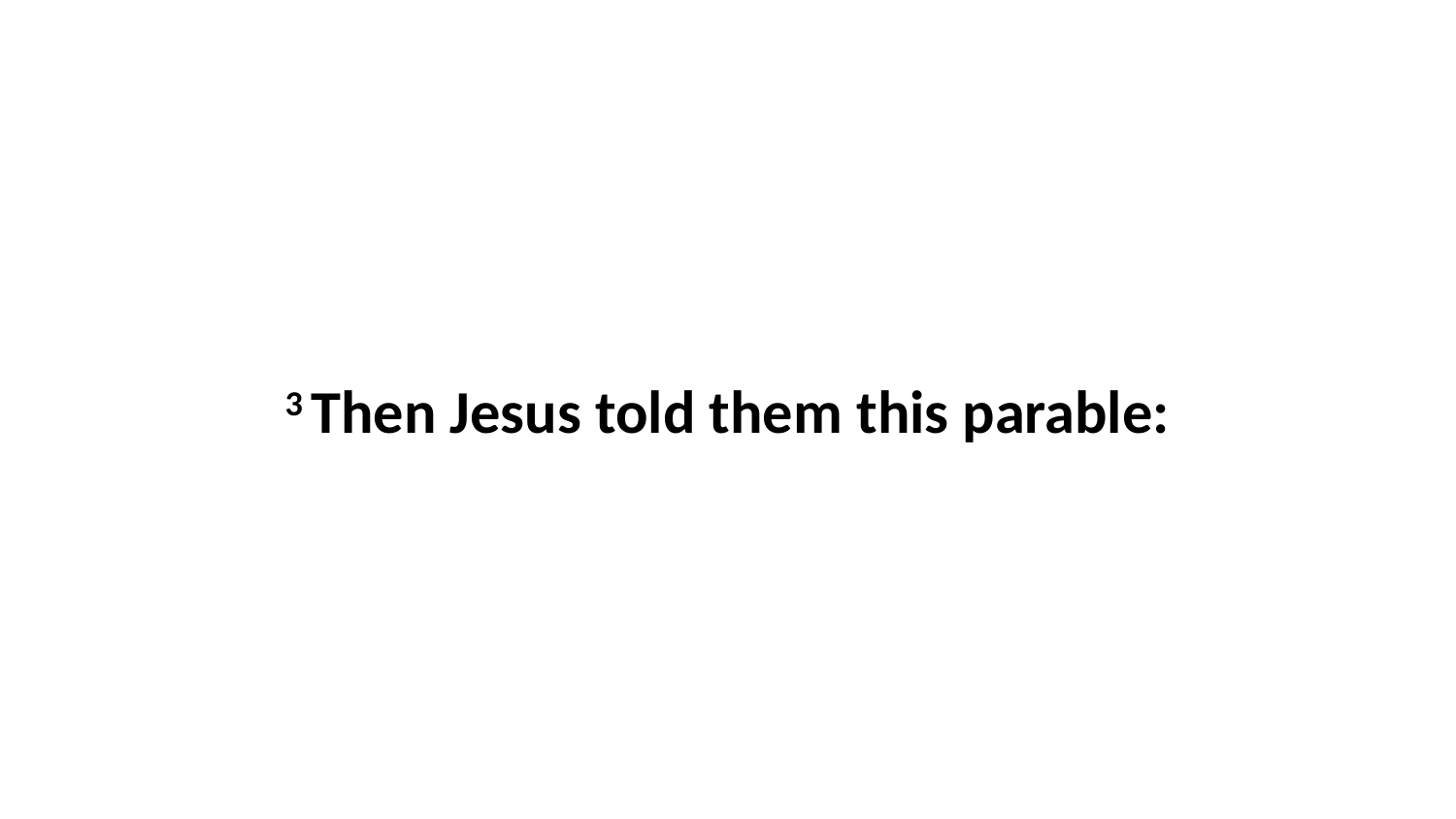

3 Then Jesus told them this parable: